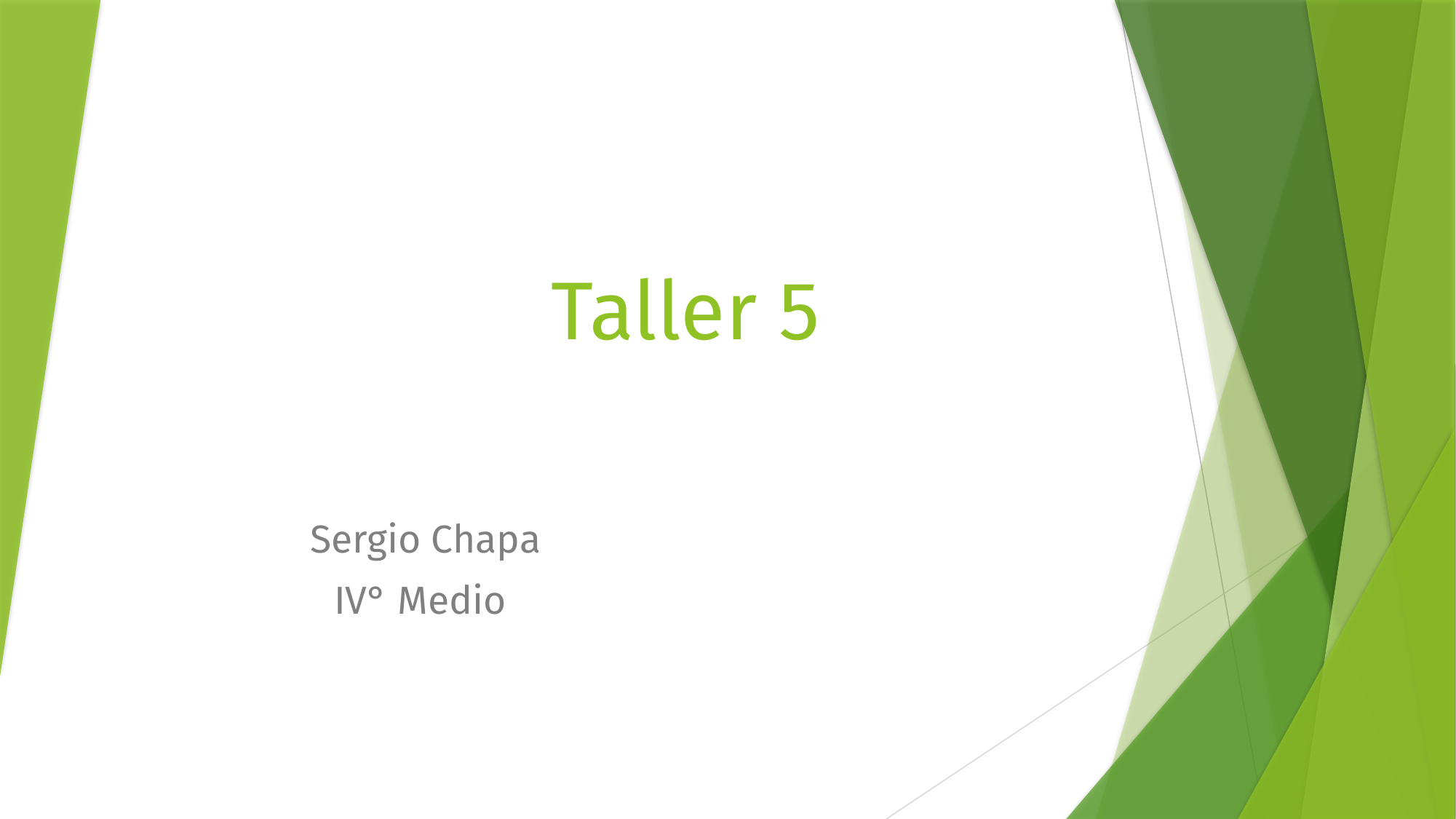

# Taller 5
Sergio Chapa
IV° Medio